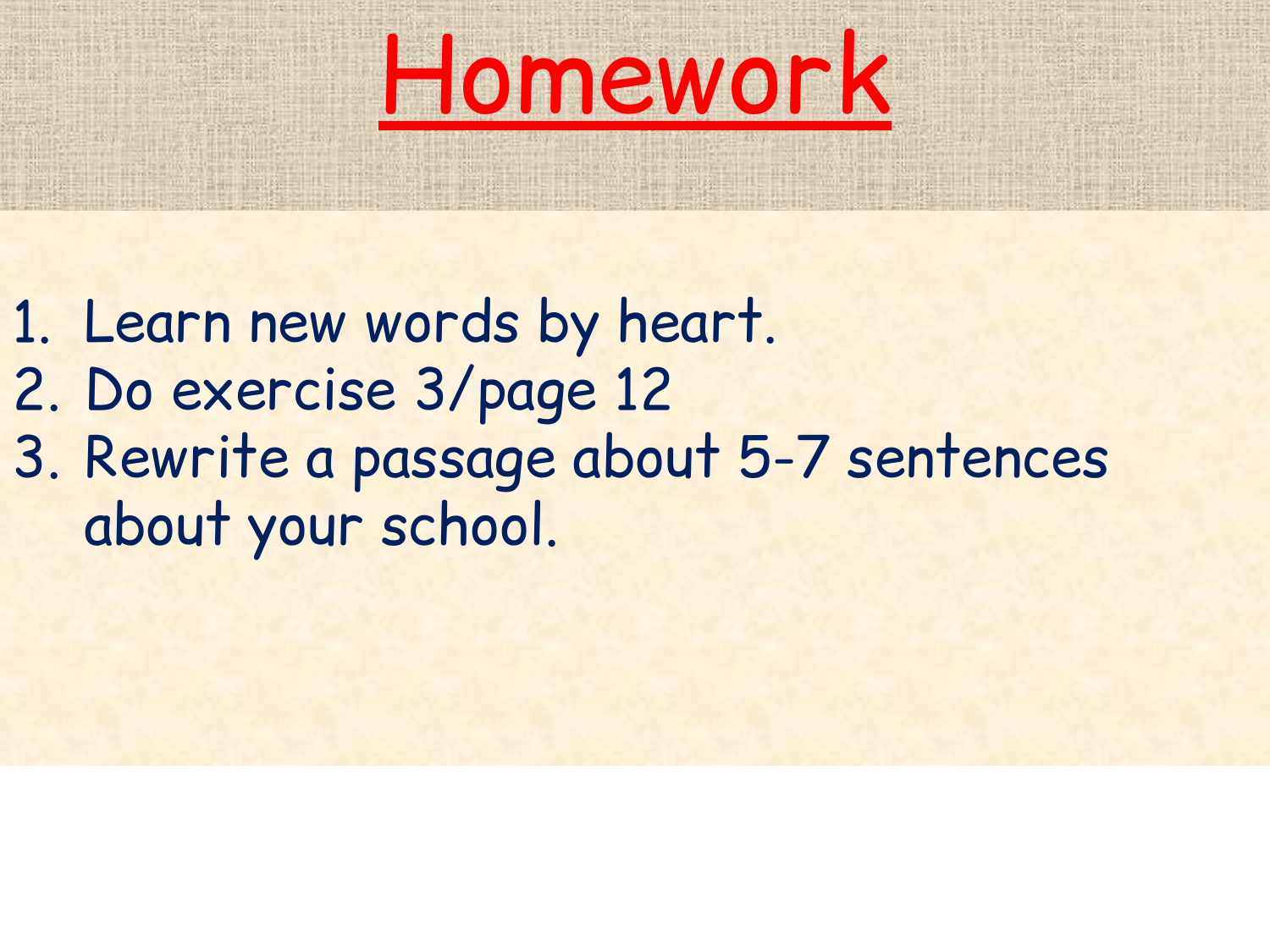

Homework

Learn new words by heart.
Do exercise 3/page 12
Rewrite a passage about 5-7 sentences about your school.